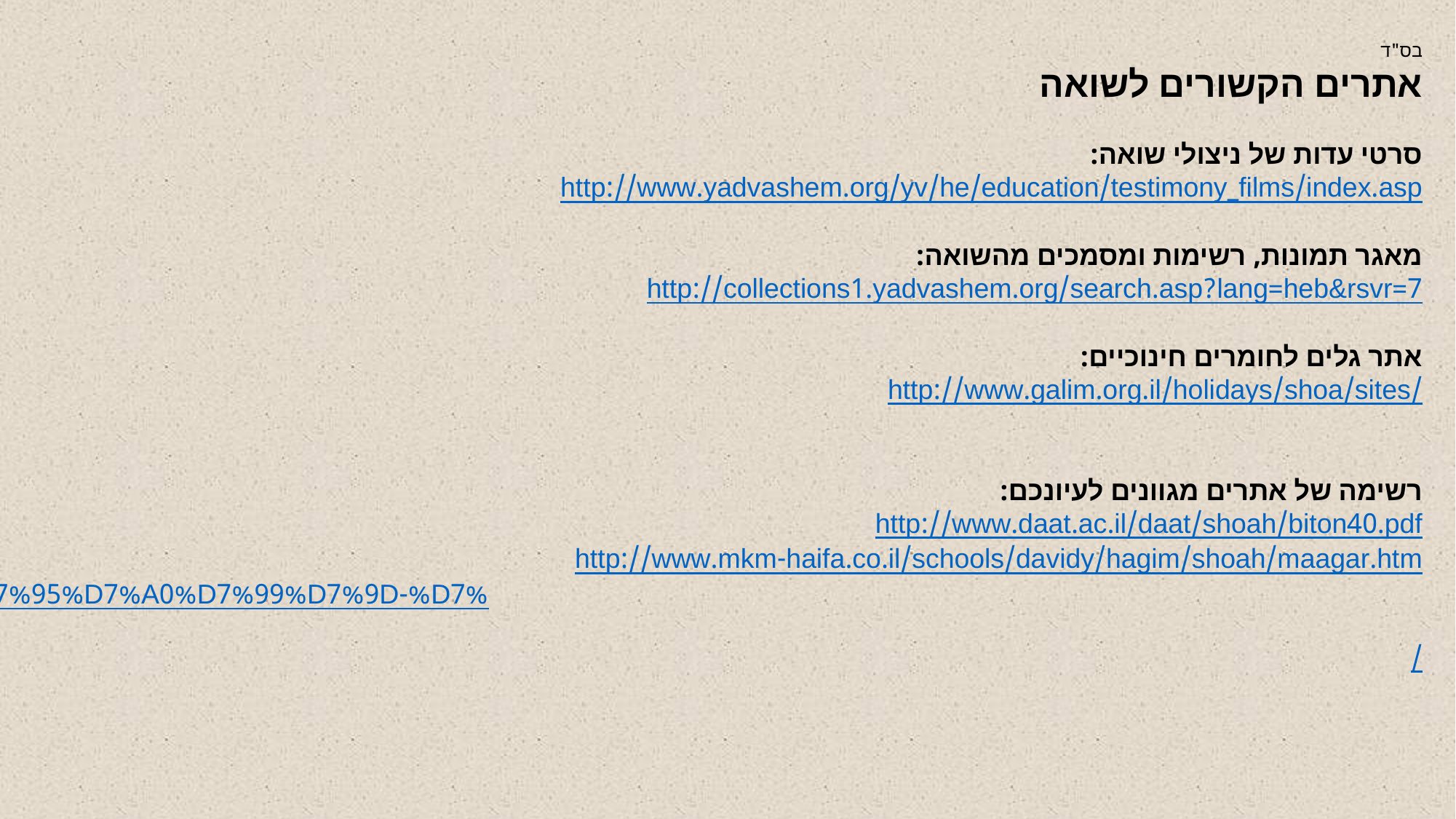

בס"ד
אתרים הקשורים לשואה

סרטי עדות של ניצולי שואה:
http://www.yadvashem.org/yv/he/education/testimony_films/index.asp

מאגר תמונות, רשימות ומסמכים מהשואה:
http://collections1.yadvashem.org/search.asp?lang=heb&rsvr=7

אתר גלים לחומרים חינוכיים:
http://www.galim.org.il/holidays/shoa/sites/

רשימה של אתרים מגוונים לעיונכם:
http://www.daat.ac.il/daat/shoah/biton40.pdf
http://www.mkm-haifa.co.il/schools/davidy/hagim/shoah/maagar.htm
https://www.masa.co.il/article/%D7%9E%D7%95%D7%96%D7%99%D7%90%D7%95%D7%A0%D7%99%D7%9D-%D7%9C%D7%96%D7%9B%D7%A8-%D7%94%D7%A9%D7%95%D7%90%D7%94/